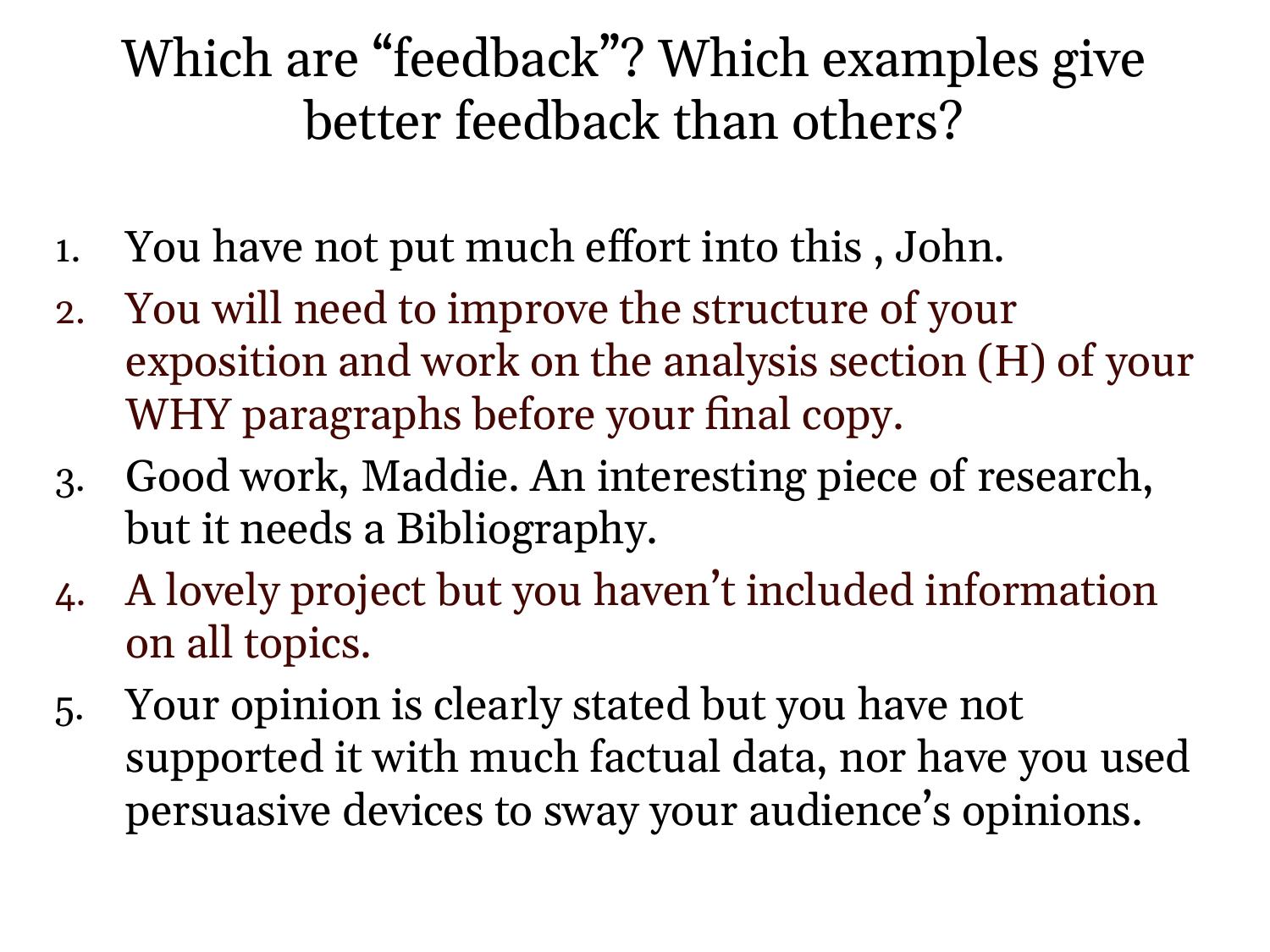

# Which are “feedback”? Which examples give better feedback than others?
You have not put much effort into this , John.
You will need to improve the structure of your exposition and work on the analysis section (H) of your WHY paragraphs before your final copy.
Good work, Maddie. An interesting piece of research, but it needs a Bibliography.
A lovely project but you haven’t included information on all topics.
Your opinion is clearly stated but you have not supported it with much factual data, nor have you used persuasive devices to sway your audience’s opinions.